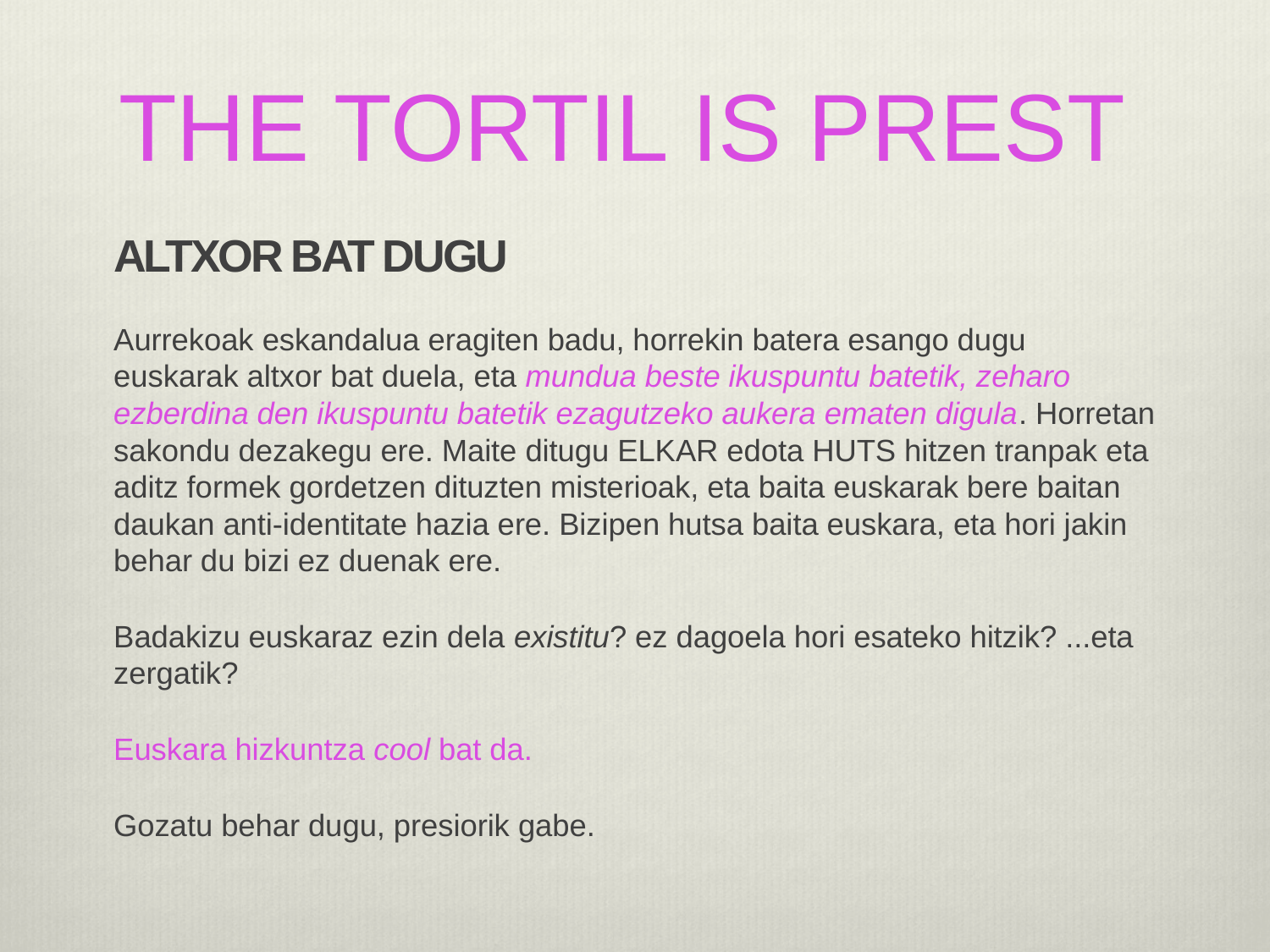

# THE TORTIL IS PREST
ALTXOR BAT DUGU
Aurrekoak eskandalua eragiten badu, horrekin batera esango dugu euskarak altxor bat duela, eta mundua beste ikuspuntu batetik, zeharo ezberdina den ikuspuntu batetik ezagutzeko aukera ematen digula. Horretan sakondu dezakegu ere. Maite ditugu ELKAR edota HUTS hitzen tranpak eta aditz formek gordetzen dituzten misterioak, eta baita euskarak bere baitan daukan anti-identitate hazia ere. Bizipen hutsa baita euskara, eta hori jakin behar du bizi ez duenak ere.
Badakizu euskaraz ezin dela existitu? ez dagoela hori esateko hitzik? ...eta zergatik?
Euskara hizkuntza cool bat da.
Gozatu behar dugu, presiorik gabe.